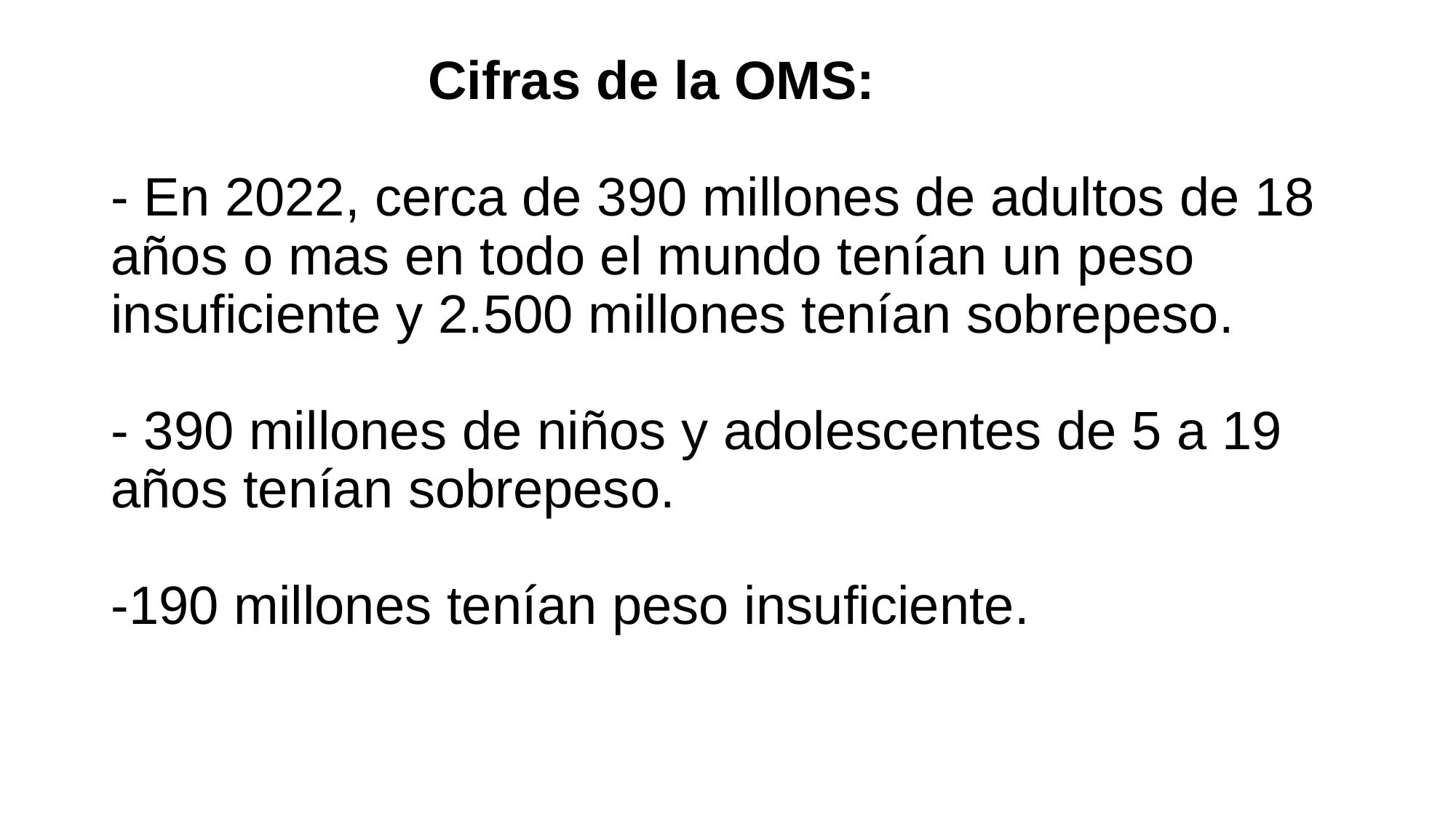

# Cifras de la OMS: - En 2022, cerca de 390 millones de adultos de 18 años o mas en todo el mundo tenían un peso insuficiente y 2.500 millones tenían sobrepeso. - 390 millones de niños y adolescentes de 5 a 19 años tenían sobrepeso. -190 millones tenían peso insuficiente.